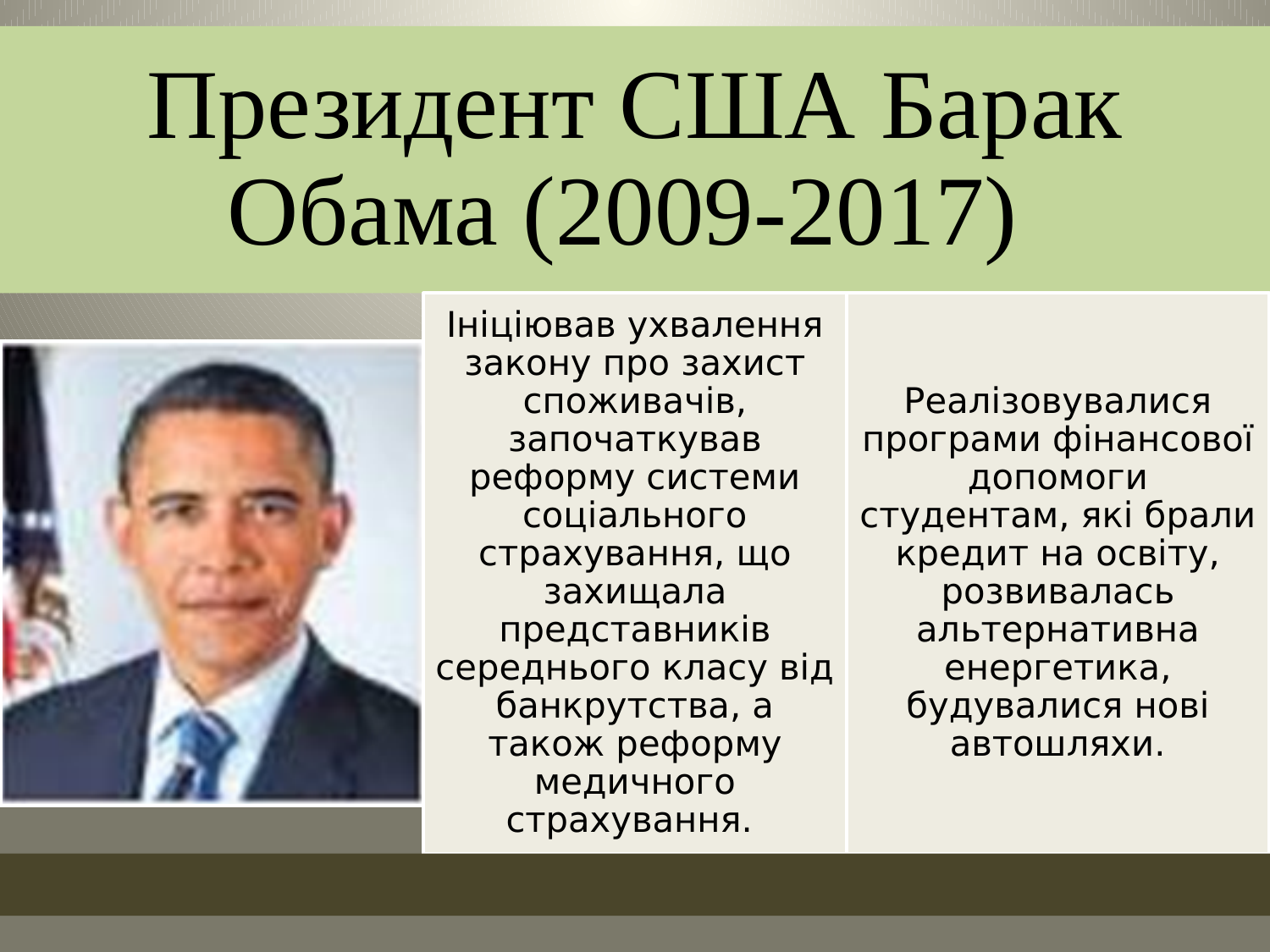

Президент США Барак Обама (2009-2017)

Ініціював ухвалення закону про захист споживачів, започаткував реформу системи соціального страхування, що захищала представників середнього класу від банкрутства, а також реформу медичного страхування.
Реалізовувалися програми фінансової допомоги студентам, які брали кредит на освіту, розвивалась альтернативна енергетика, будувалися нові автошляхи.
#